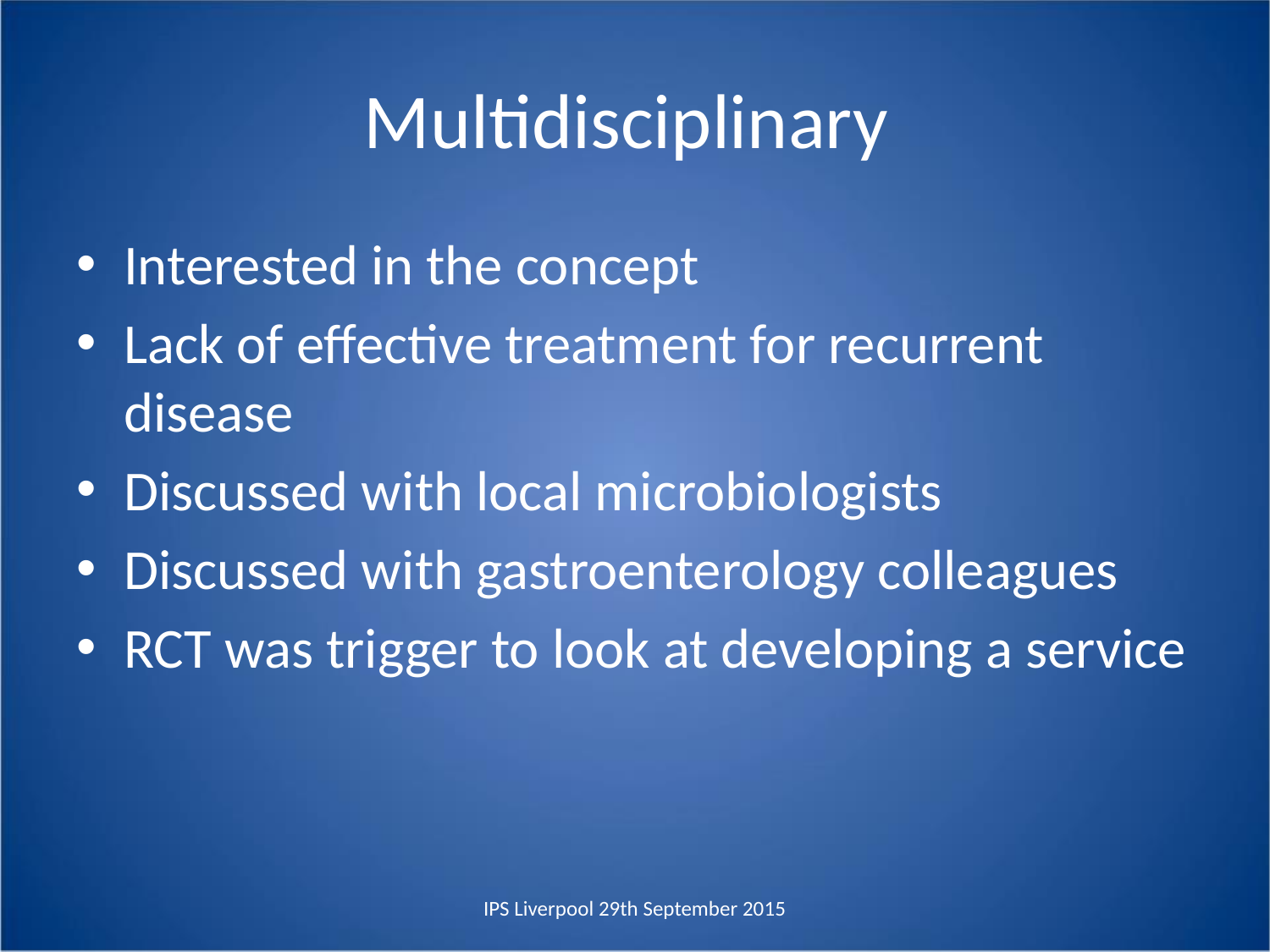

# Multidisciplinary
Interested in the concept
Lack of effective treatment for recurrent disease
Discussed with local microbiologists
Discussed with gastroenterology colleagues
RCT was trigger to look at developing a service
IPS Liverpool 29th September 2015